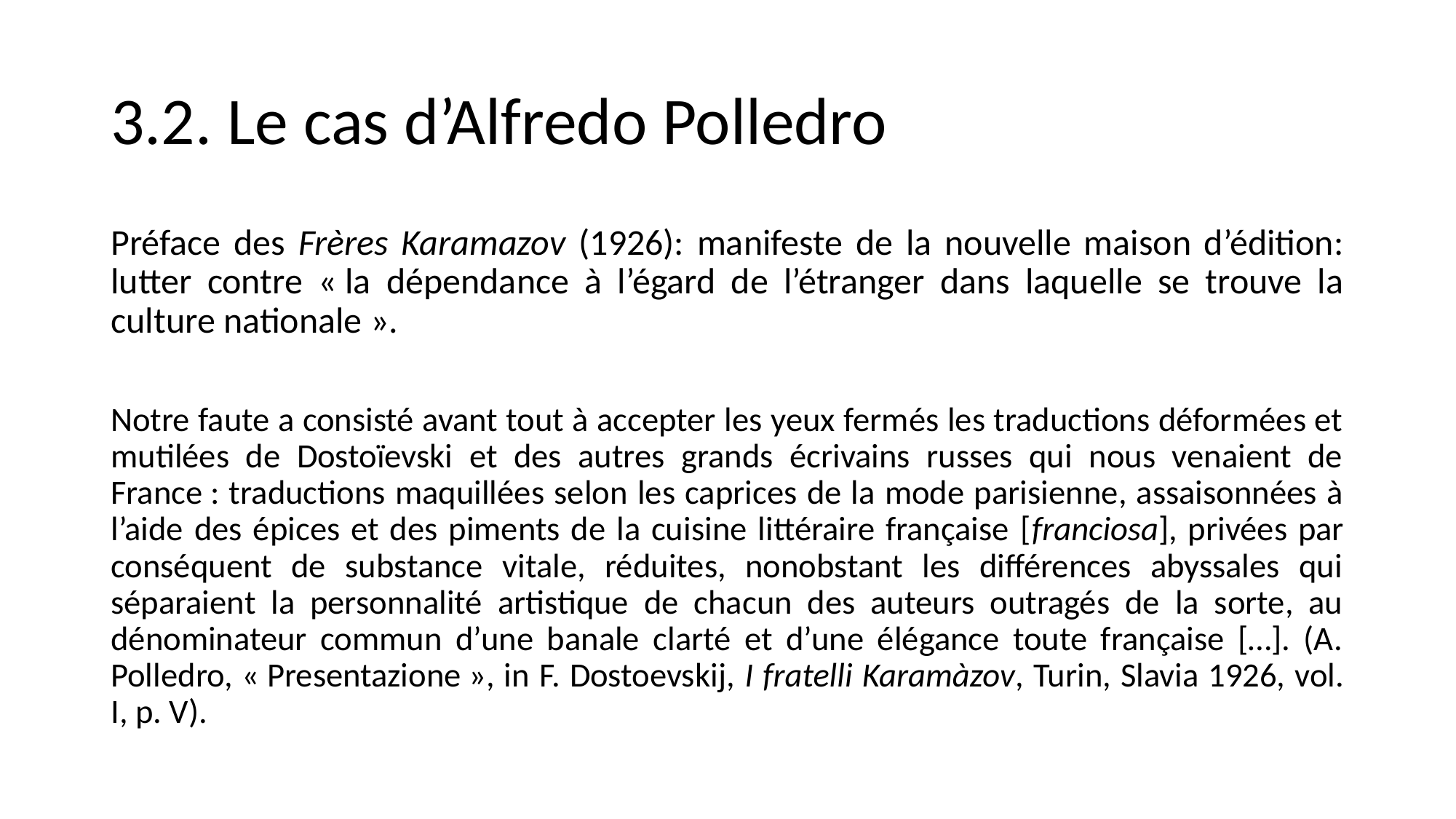

# 3.2. Le cas d’Alfredo Polledro
Préface des Frères Karamazov (1926): manifeste de la nouvelle maison d’édition: lutter contre « la dépendance à l’égard de l’étranger dans laquelle se trouve la culture nationale ».

Notre faute a consisté avant tout à accepter les yeux fermés les traductions déformées et mutilées de Dostoïevski et des autres grands écrivains russes qui nous venaient de France : traductions maquillées selon les caprices de la mode parisienne, assaisonnées à l’aide des épices et des piments de la cuisine littéraire française [franciosa], privées par conséquent de substance vitale, réduites, nonobstant les différences abyssales qui séparaient la personnalité artistique de chacun des auteurs outragés de la sorte, au dénominateur commun d’une banale clarté et d’une élégance toute française […]. (A. Polledro, « Presentazione », in F. Dostoevskij, I fratelli Karamàzov, Turin, Slavia 1926, vol. I, p. V).